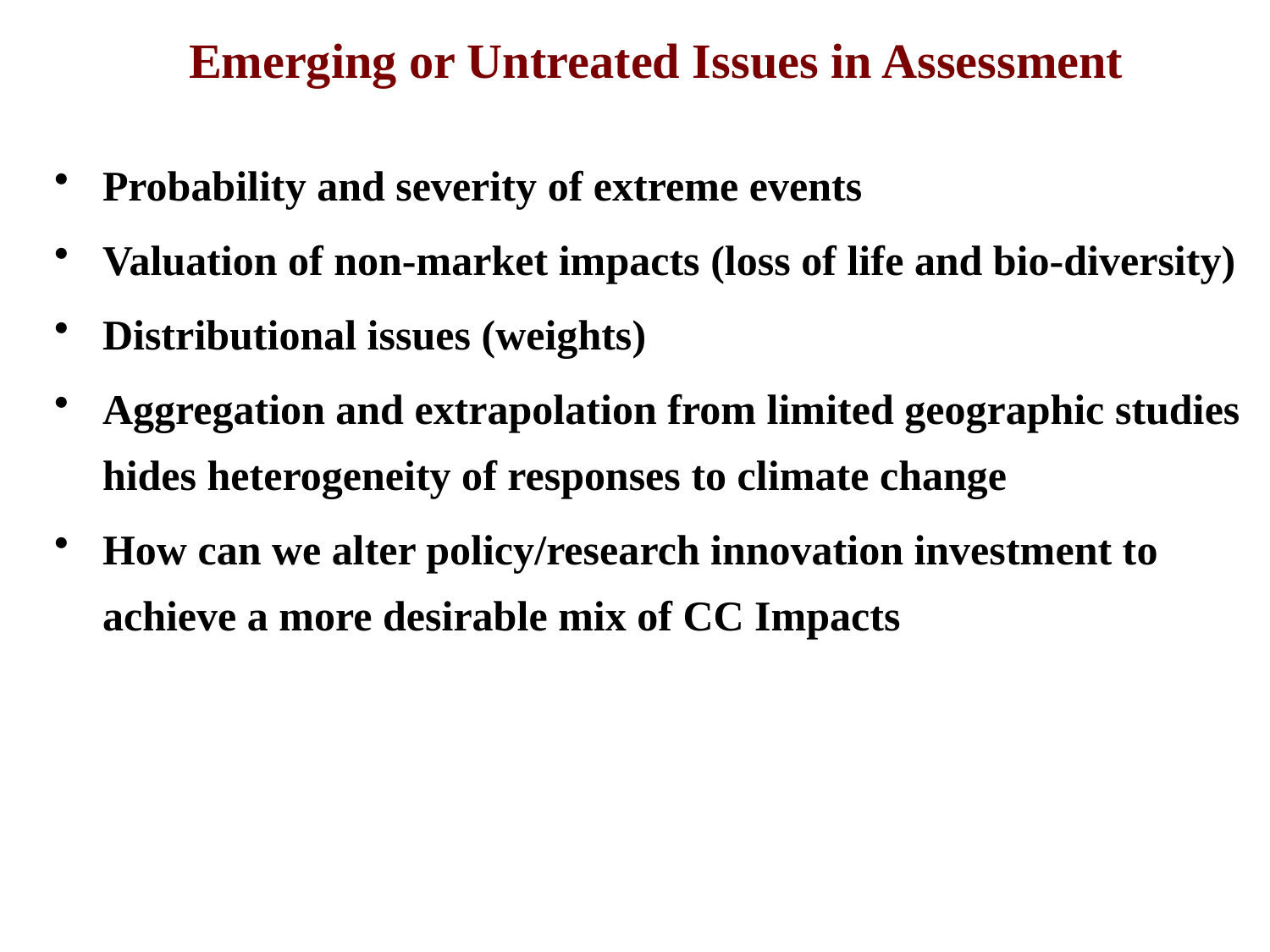

Emerging or Untreated Issues in Assessment
Probability and severity of extreme events
Valuation of non-market impacts (loss of life and bio-diversity)
Distributional issues (weights)
Aggregation and extrapolation from limited geographic studies hides heterogeneity of responses to climate change
How can we alter policy/research innovation investment to achieve a more desirable mix of CC Impacts